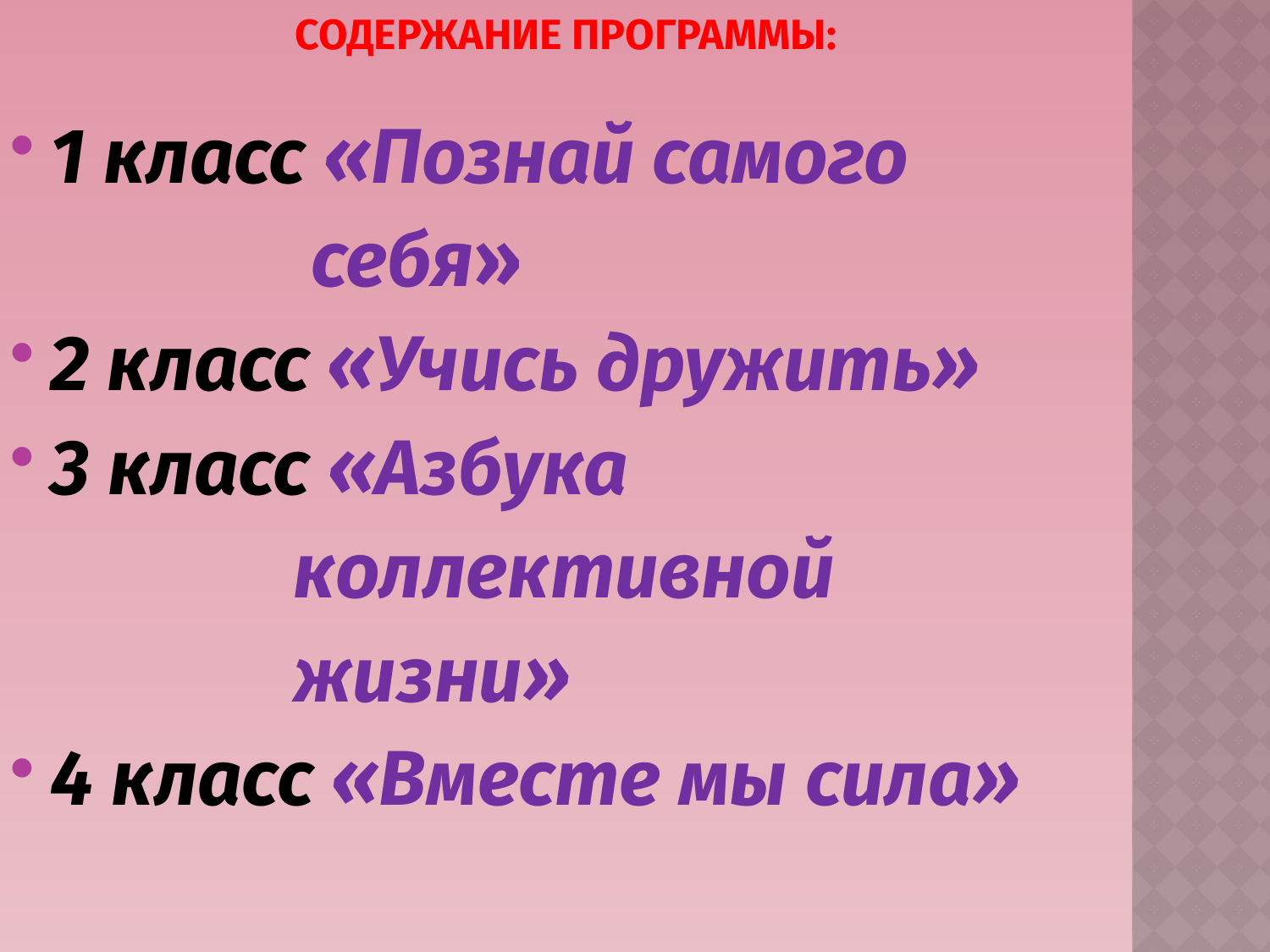

# Содержание программы:
1 класс «Познай самого
                 себя»
2 класс «Учись дружить»
3 класс «Азбука
                коллективной
                жизни»
4 класс «Вместе мы сила»